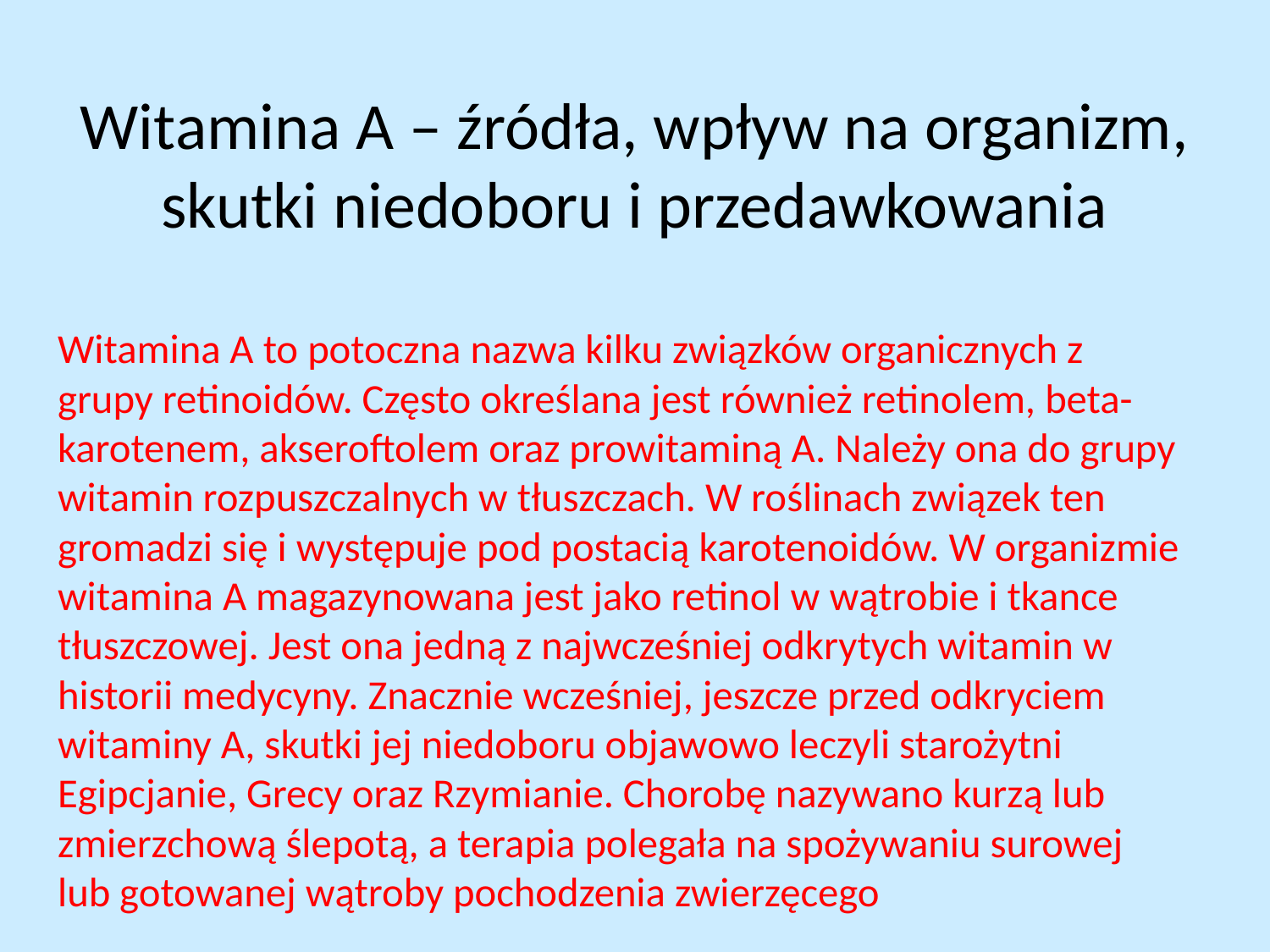

# Witamina A – źródła, wpływ na organizm, skutki niedoboru i przedawkowania
Witamina A to potoczna nazwa kilku związków organicznych z grupy retinoidów. Często określana jest również retinolem, beta-karotenem, akseroftolem oraz prowitaminą A. Należy ona do grupy witamin rozpuszczalnych w tłuszczach. W roślinach związek ten gromadzi się i występuje pod postacią karotenoidów. W organizmie witamina A magazynowana jest jako retinol w wątrobie i tkance tłuszczowej. Jest ona jedną z najwcześniej odkrytych witamin w historii medycyny. Znacznie wcześniej, jeszcze przed odkryciem witaminy A, skutki jej niedoboru objawowo leczyli starożytni Egipcjanie, Grecy oraz Rzymianie. Chorobę nazywano kurzą lub zmierzchową ślepotą, a terapia polegała na spożywaniu surowej lub gotowanej wątroby pochodzenia zwierzęcego